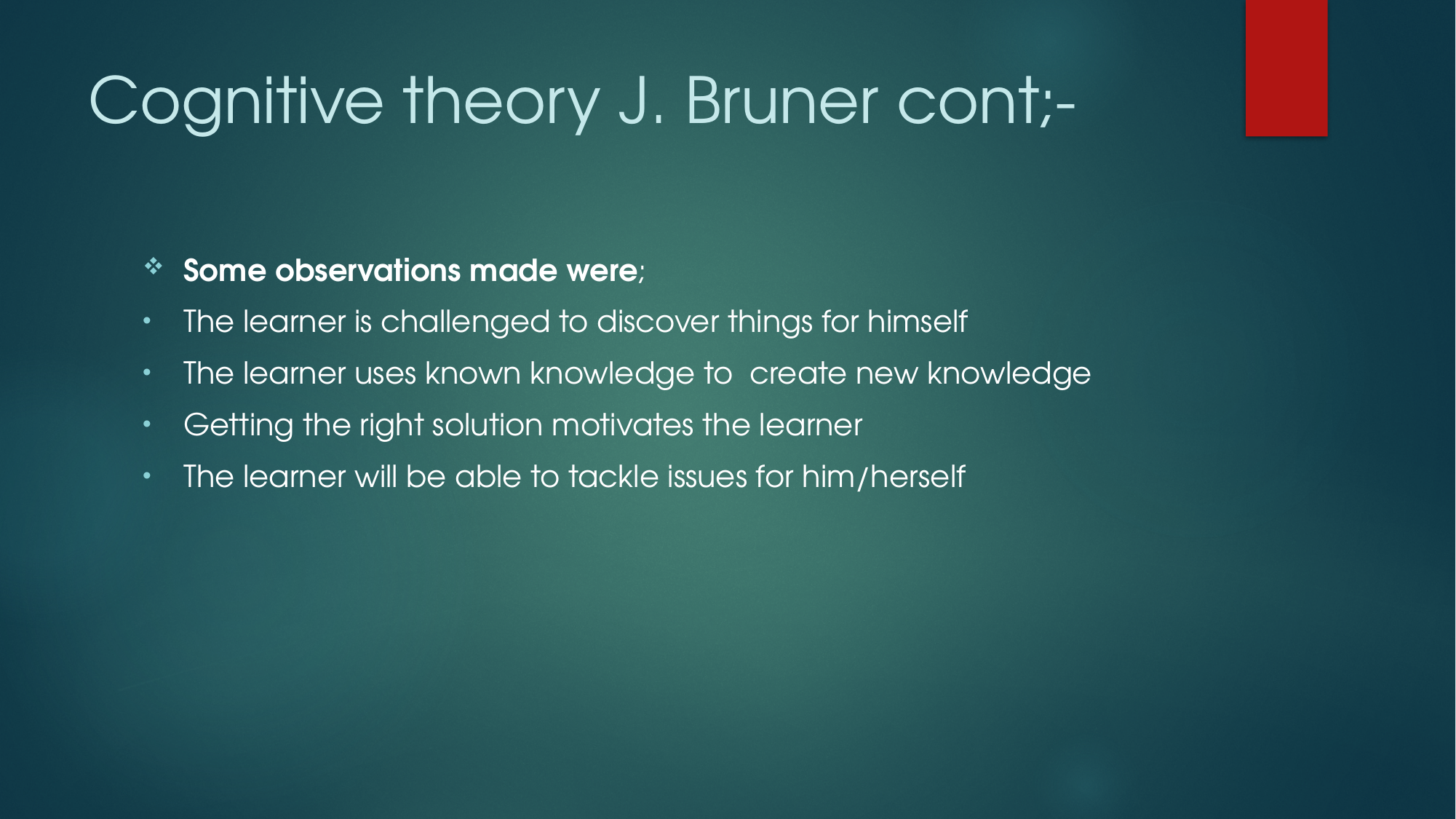

# Cognitive theory J. Bruner cont;-
Some observations made were;
The learner is challenged to discover things for himself
The learner uses known knowledge to  create new knowledge
Getting the right solution motivates the learner
The learner will be able to tackle issues for him/herself